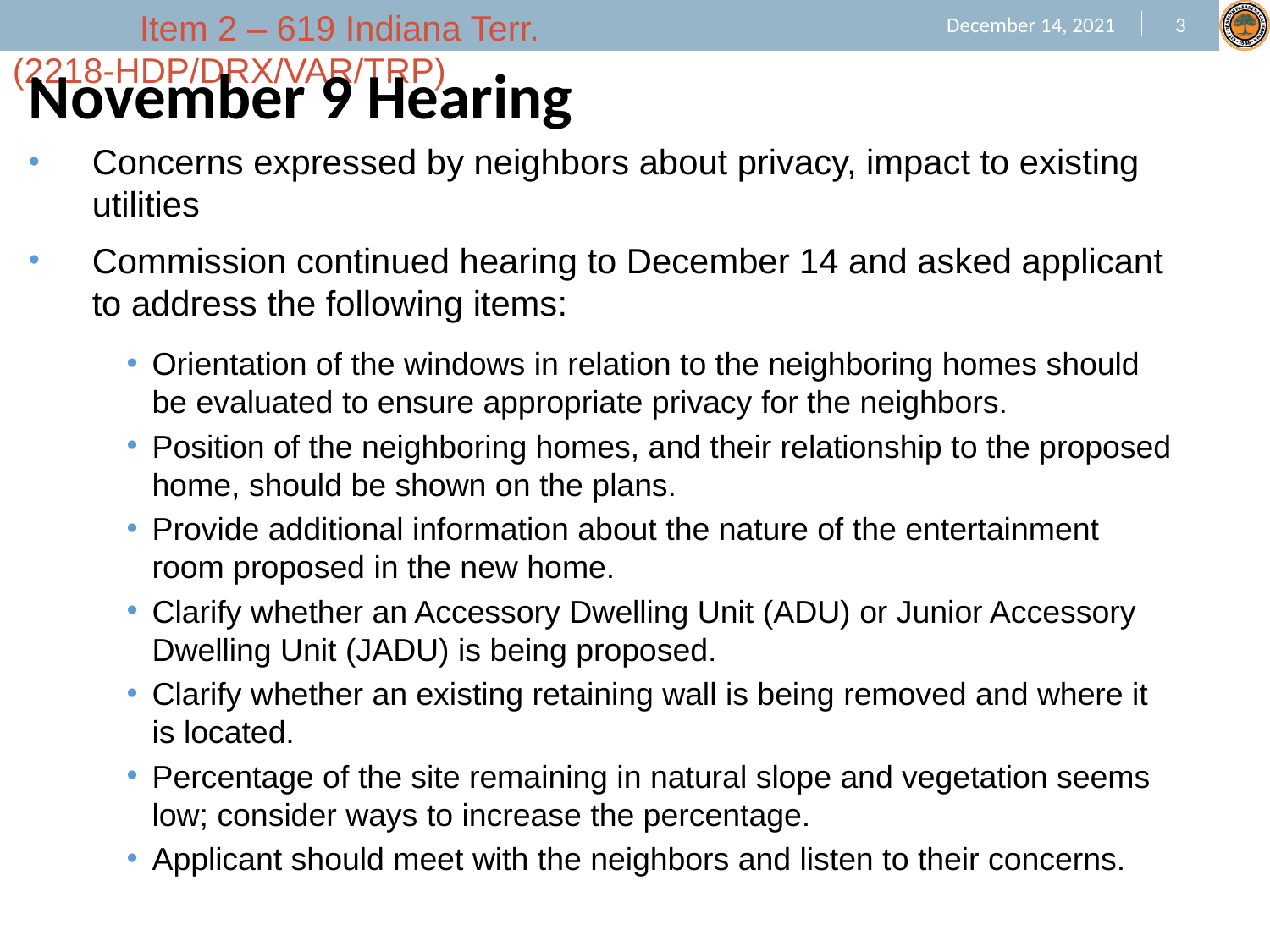

November 9 Hearing
Concerns expressed by neighbors about privacy, impact to existing utilities
Commission continued hearing to December 14 and asked applicant to address the following items:
Orientation of the windows in relation to the neighboring homes should be evaluated to ensure appropriate privacy for the neighbors.
Position of the neighboring homes, and their relationship to the proposed home, should be shown on the plans.
Provide additional information about the nature of the entertainment room proposed in the new home.
Clarify whether an Accessory Dwelling Unit (ADU) or Junior Accessory Dwelling Unit (JADU) is being proposed.
Clarify whether an existing retaining wall is being removed and where it is located.
Percentage of the site remaining in natural slope and vegetation seems low; consider ways to increase the percentage.
Applicant should meet with the neighbors and listen to their concerns.